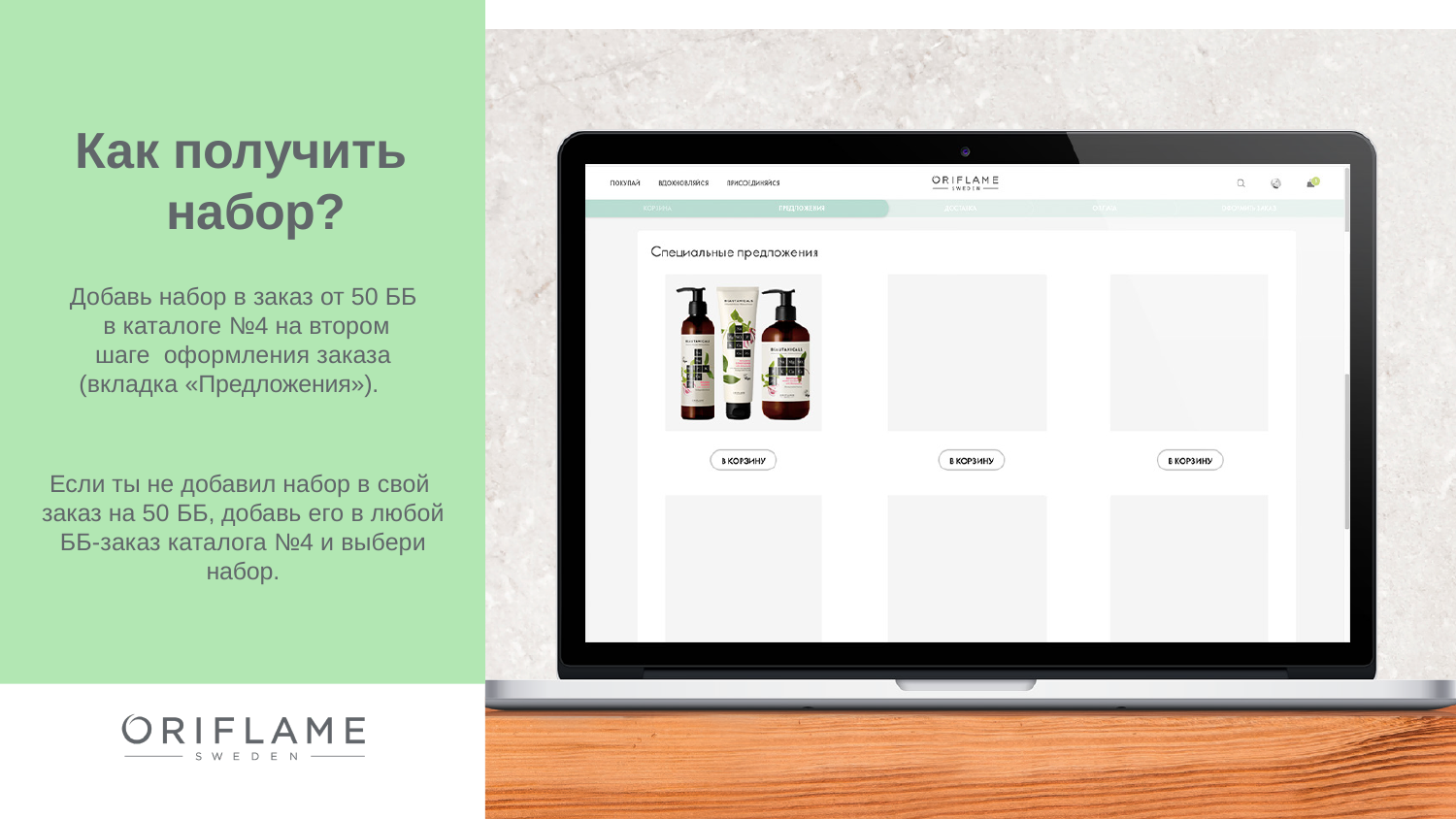

# Как получить  набор?
Добавь набор в заказ от 50 ББ  в каталоге №4 на втором шаге  оформления заказа
(вкладка «Предложения»).

Если ты не добавил набор в свой  заказ на 50 ББ, добавь его в любой  ББ-заказ каталога №4 и выбери  набор.